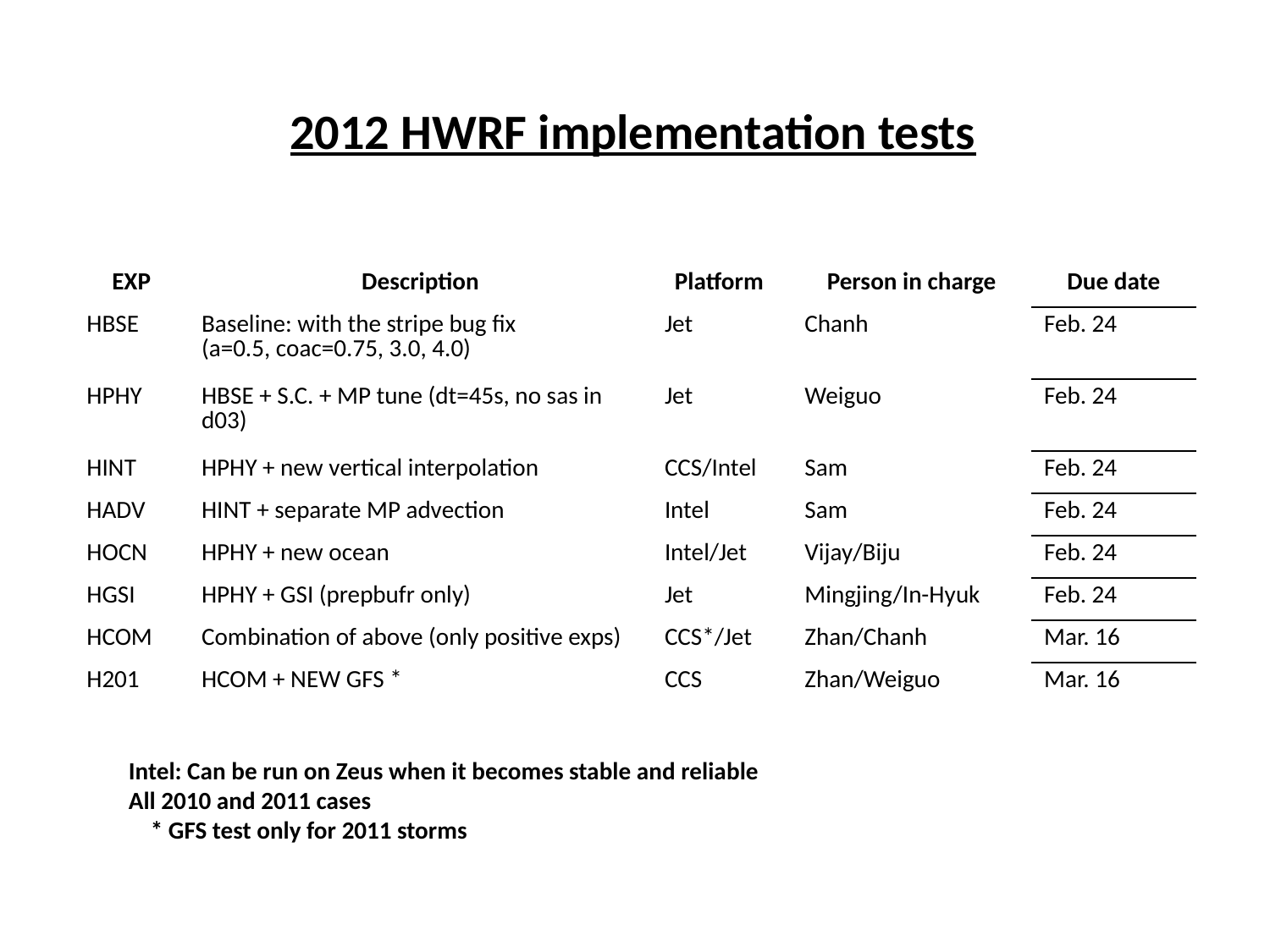

2012 HWRF implementation tests

| EXP | Description | Platform | Person in charge | Due date |
| --- | --- | --- | --- | --- |
| HBSE | Baseline: with the stripe bug fix (a=0.5, coac=0.75, 3.0, 4.0) | Jet | Chanh | Feb. 24 |
| HPHY | HBSE + S.C. + MP tune (dt=45s, no sas in d03) | Jet | Weiguo | Feb. 24 |
| HINT | HPHY + new vertical interpolation | CCS/Intel | Sam | Feb. 24 |
| HADV | HINT + separate MP advection | Intel | Sam | Feb. 24 |
| HOCN | HPHY + new ocean | Intel/Jet | Vijay/Biju | Feb. 24 |
| HGSI | HPHY + GSI (prepbufr only) | Jet | Mingjing/In-Hyuk | Feb. 24 |
| HCOM | Combination of above (only positive exps) | CCS\*/Jet | Zhan/Chanh | Mar. 16 |
| H201 | HCOM + NEW GFS \* | CCS | Zhan/Weiguo | Mar. 16 |
Intel: Can be run on Zeus when it becomes stable and reliable
All 2010 and 2011 cases
    * GFS test only for 2011 storms